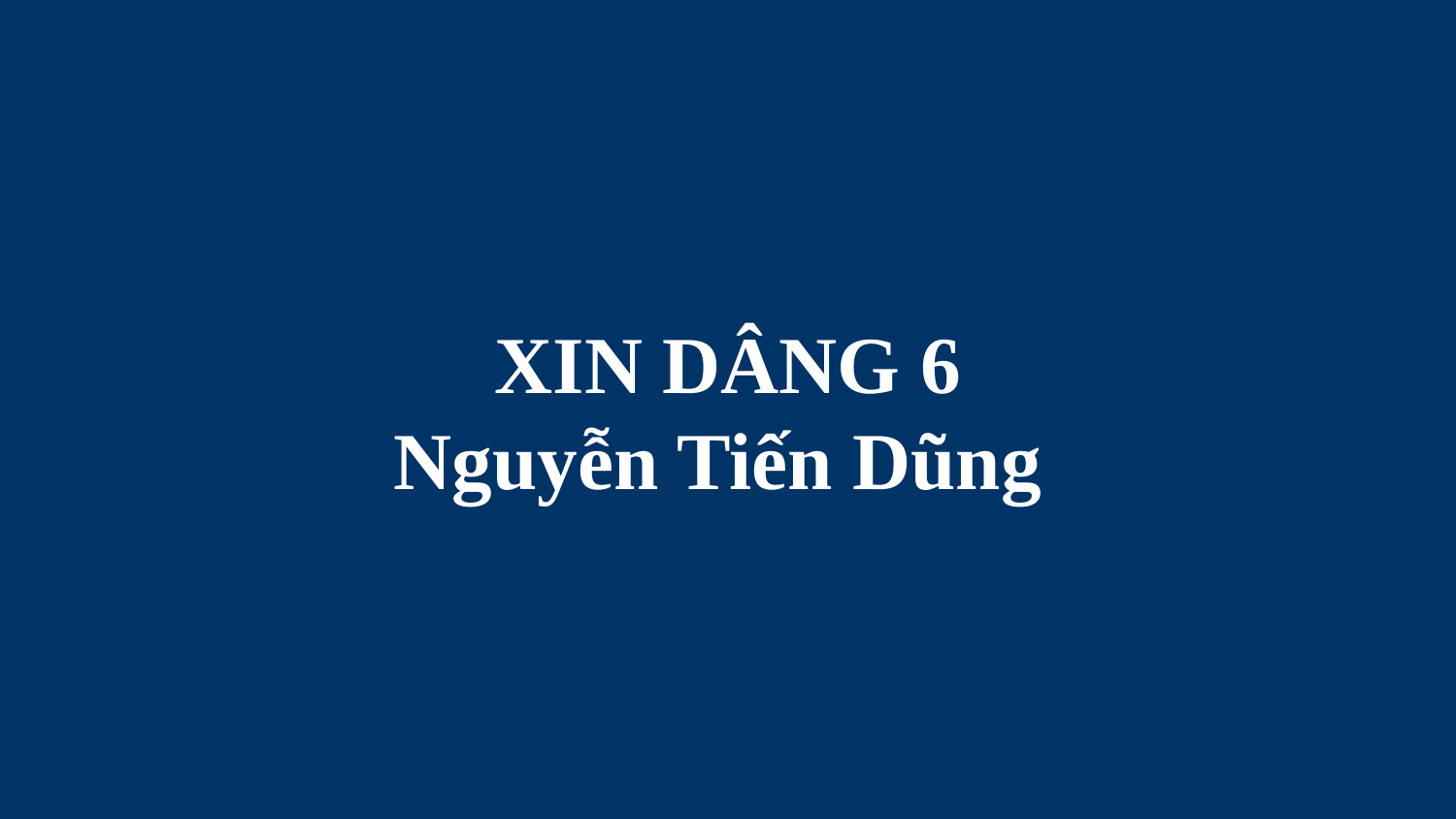

# XIN DÂNG 6 Nguyễn Tiến Dũng